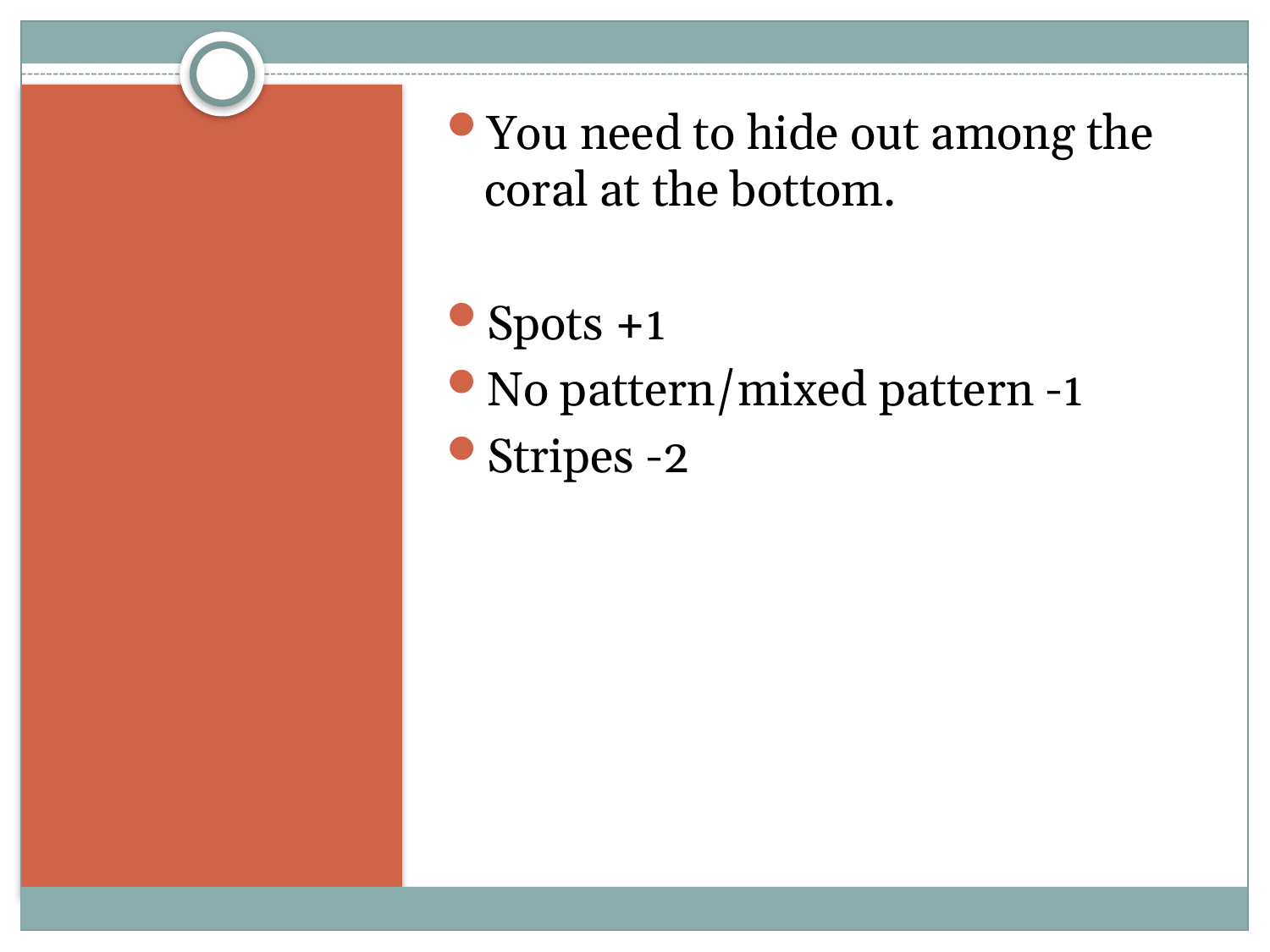

You need to hide out among the coral at the bottom.

Spots +1
No pattern/mixed pattern -1
Stripes -2
#